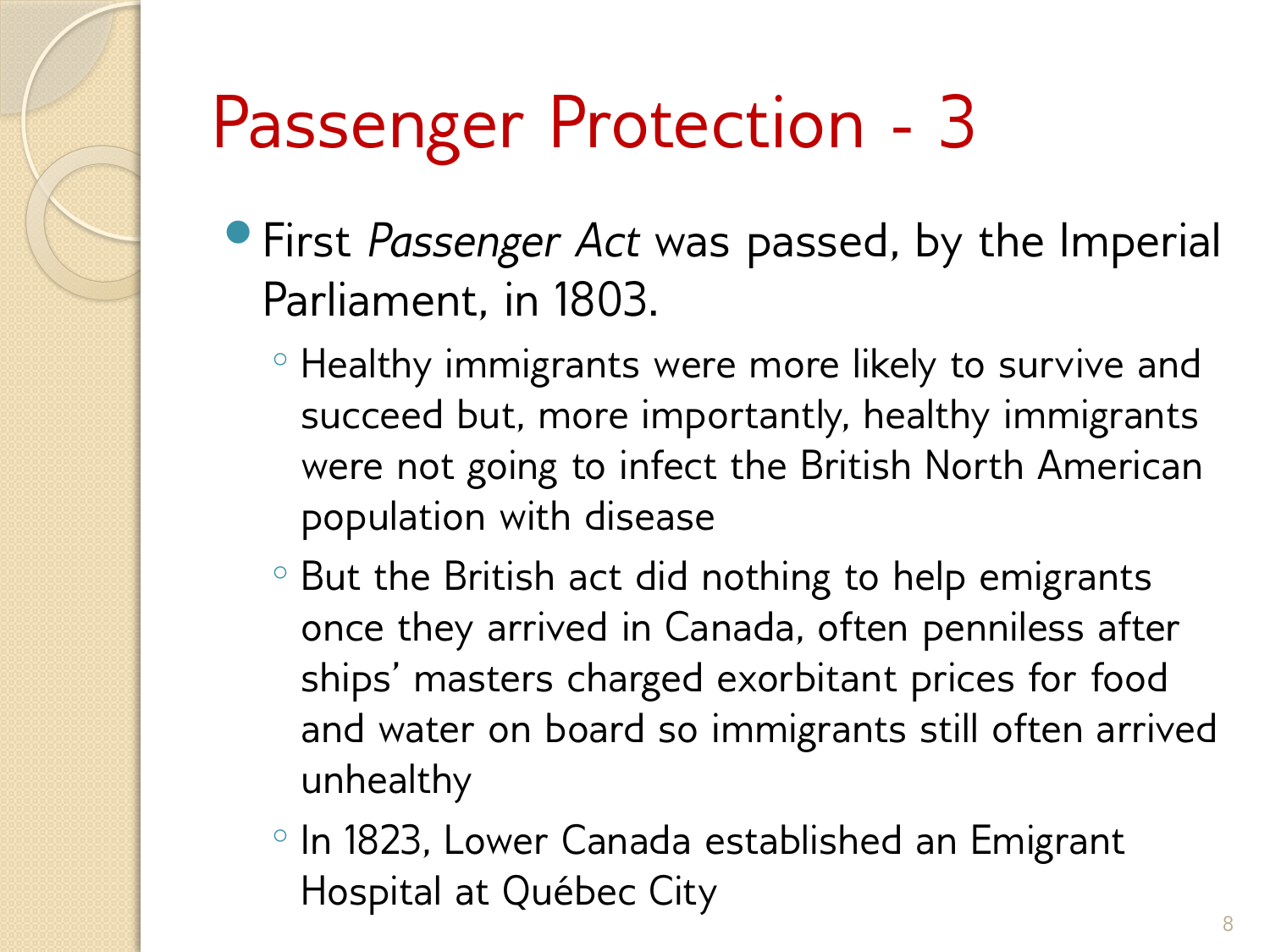

# Passenger Protection - 3
First Passenger Act was passed, by the Imperial Parliament, in 1803.
Healthy immigrants were more likely to survive and succeed but, more importantly, healthy immigrants were not going to infect the British North American population with disease
But the British act did nothing to help emigrants once they arrived in Canada, often penniless after ships’ masters charged exorbitant prices for food and water on board so immigrants still often arrived unhealthy
In 1823, Lower Canada established an Emigrant Hospital at Québec City
8